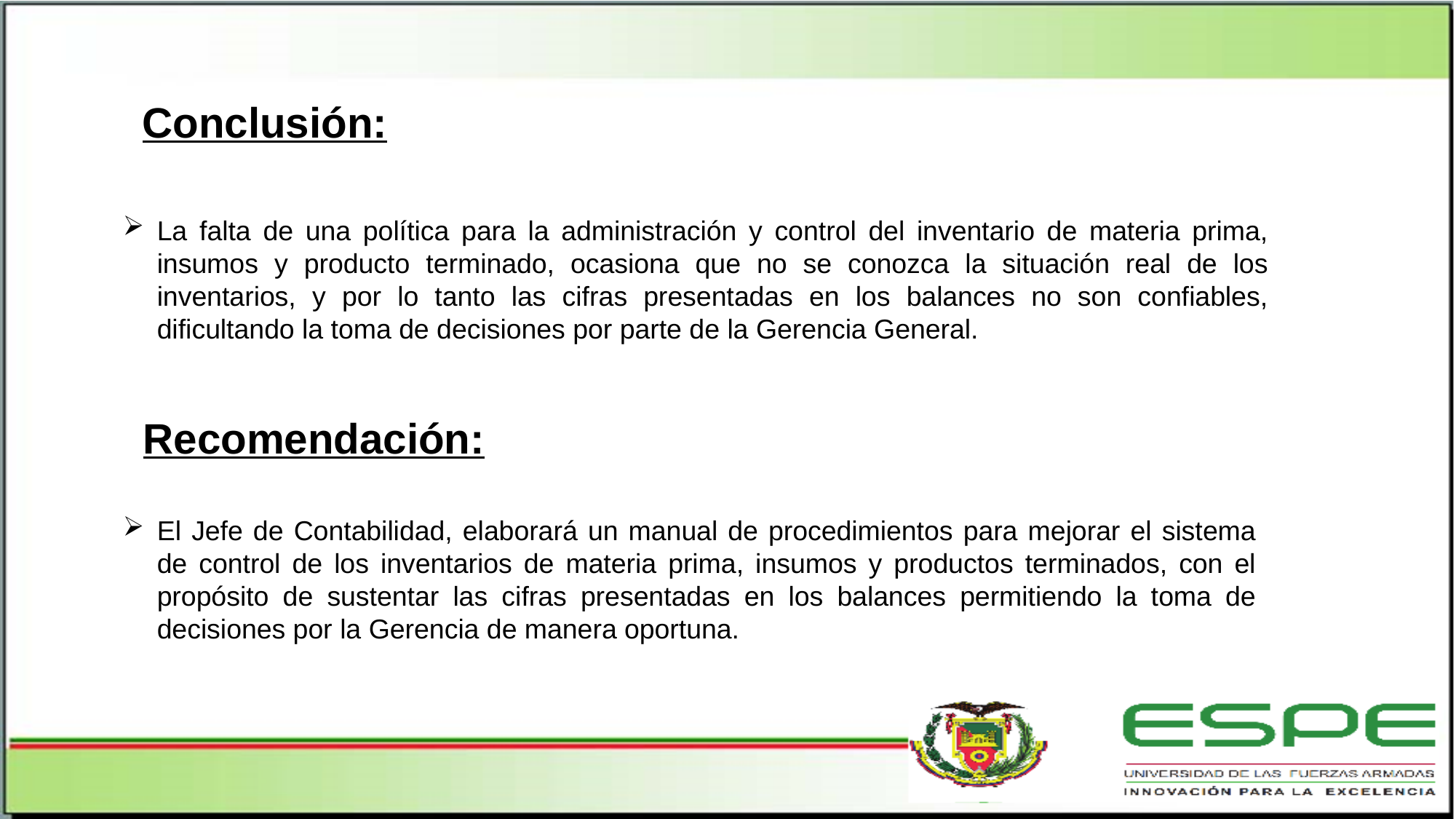

Conclusión:
La falta de una política para la administración y control del inventario de materia prima, insumos y producto terminado, ocasiona que no se conozca la situación real de los inventarios, y por lo tanto las cifras presentadas en los balances no son confiables, dificultando la toma de decisiones por parte de la Gerencia General.
Recomendación:
El Jefe de Contabilidad, elaborará un manual de procedimientos para mejorar el sistema de control de los inventarios de materia prima, insumos y productos terminados, con el propósito de sustentar las cifras presentadas en los balances permitiendo la toma de decisiones por la Gerencia de manera oportuna.